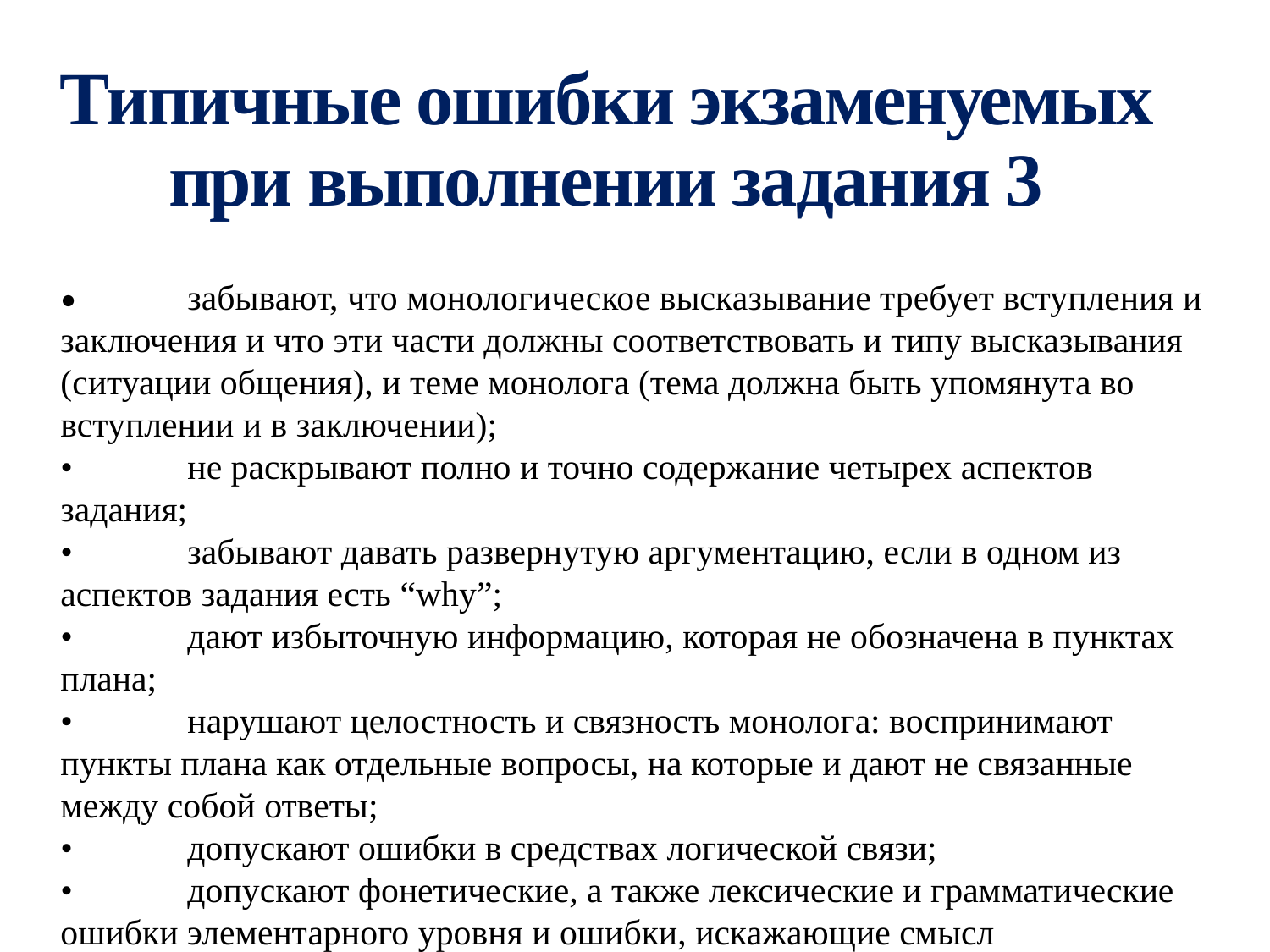

# Типичные ошибки экзаменуемых при выполнении задания 3
•	забывают, что монологическое высказывание требует вступления и заключения и что эти части должны соответствовать и типу высказывания (ситуации общения), и теме монолога (тема должна быть упомянута во вступлении и в заключении);
•	не раскрывают полно и точно содержание четырех аспектов задания;
•	забывают давать развернутую аргументацию, если в одном из аспектов задания есть “why”;
•	дают избыточную информацию, которая не обозначена в пунктах плана;
•	нарушают целостность и связность монолога: воспринимают пункты плана как отдельные вопросы, на которые и дают не связанные между собой ответы;
•	допускают ошибки в средствах логической связи;
•	допускают фонетические, а также лексические и грамматические ошибки элементарного уровня и ошибки, искажающие смысл высказывания.